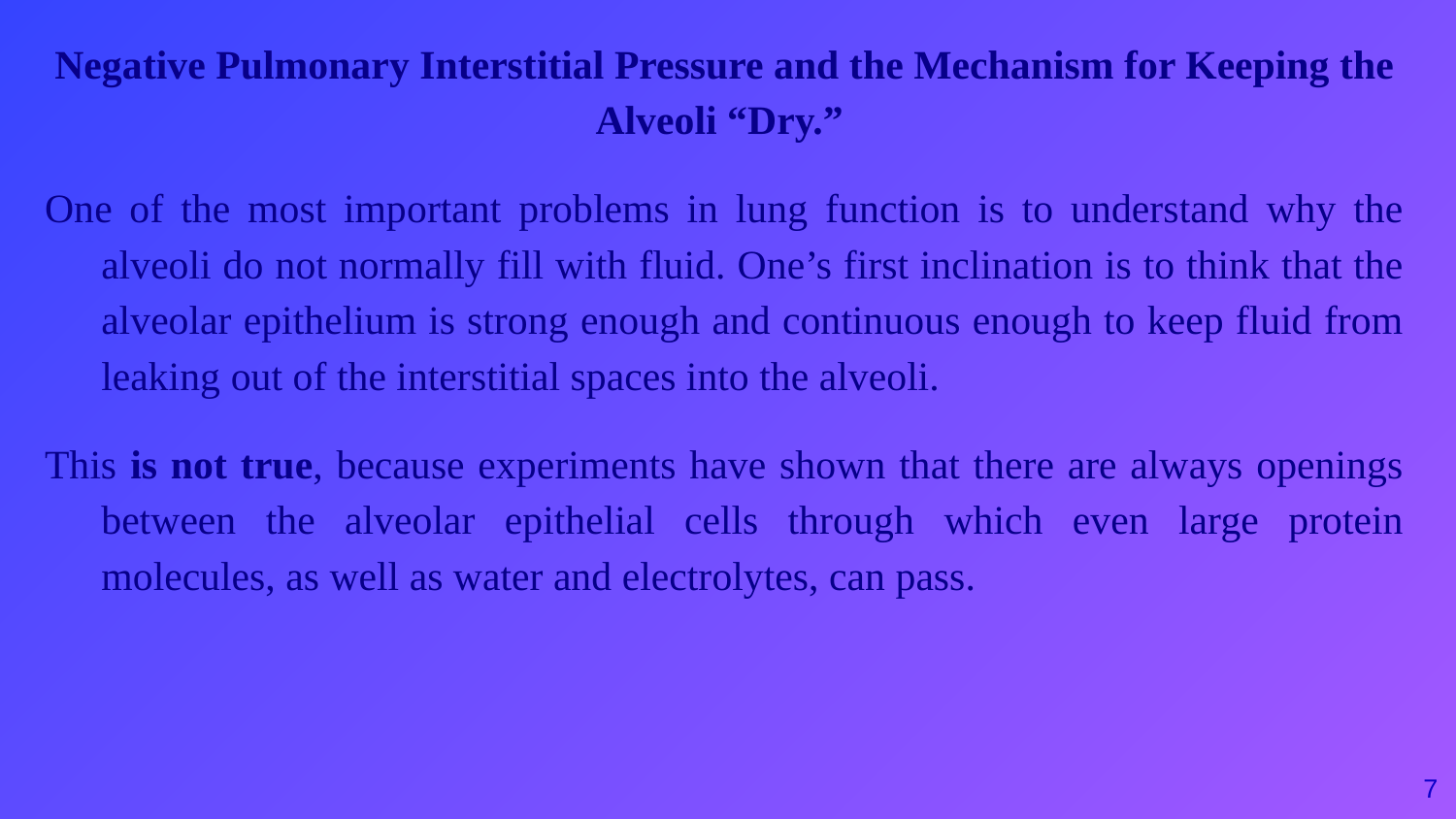

Negative Pulmonary Interstitial Pressure and the Mechanism for Keeping the Alveoli “Dry.”
One of the most important problems in lung function is to understand why the alveoli do not normally fill with fluid. One’s first inclination is to think that the alveolar epithelium is strong enough and continuous enough to keep fluid from leaking out of the interstitial spaces into the alveoli.
This is not true, because experiments have shown that there are always openings between the alveolar epithelial cells through which even large protein molecules, as well as water and electrolytes, can pass.
7